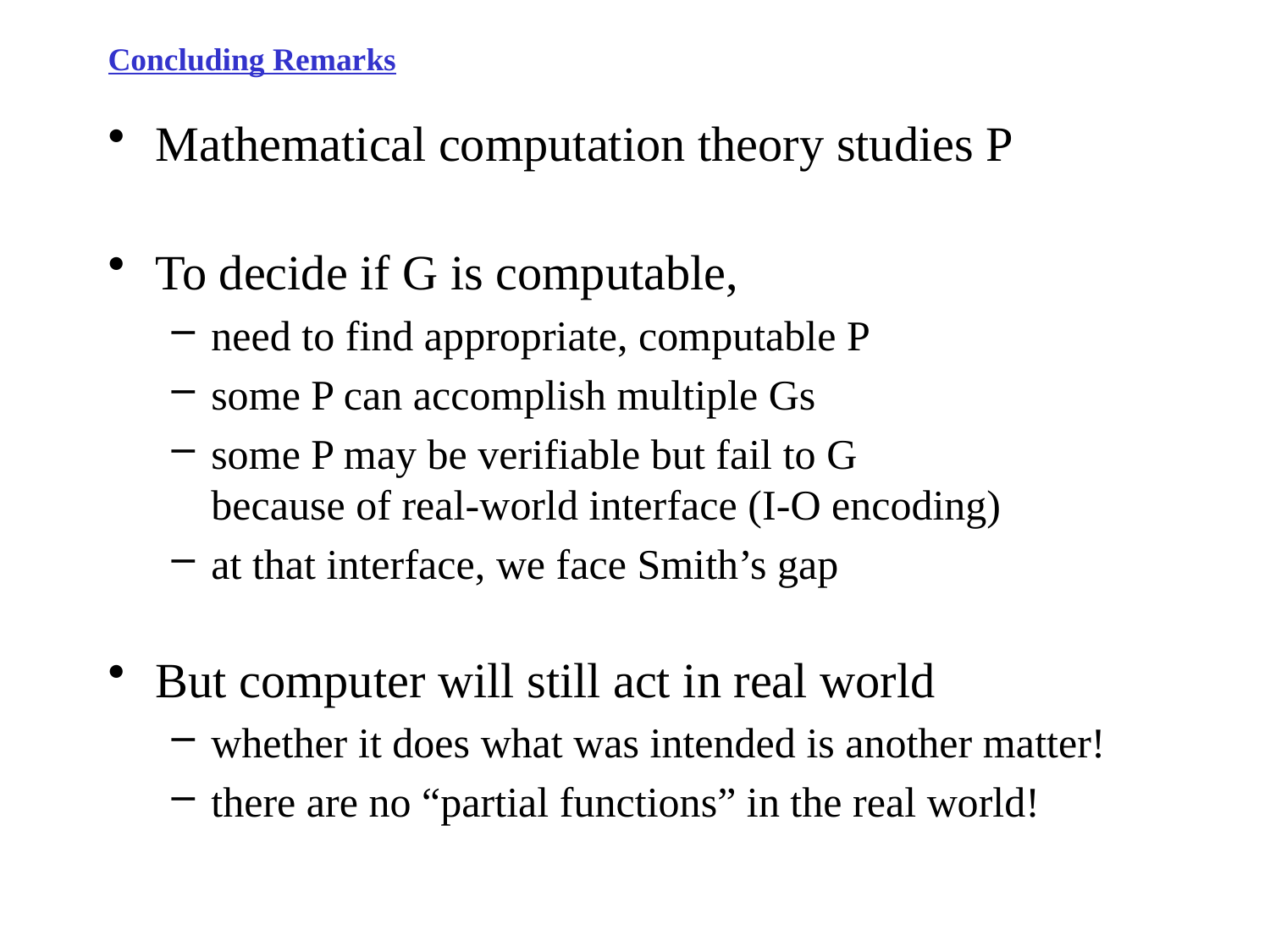

# Concluding Remarks
Mathematical computation theory studies P
To decide if G is computable,
need to find appropriate, computable P
some P can accomplish multiple Gs
some P may be verifiable but fail to G
because of real-world interface (I-O encoding)
at that interface, we face Smith’s gap
But computer will still act in real world
whether it does what was intended is another matter!
there are no “partial functions” in the real world!